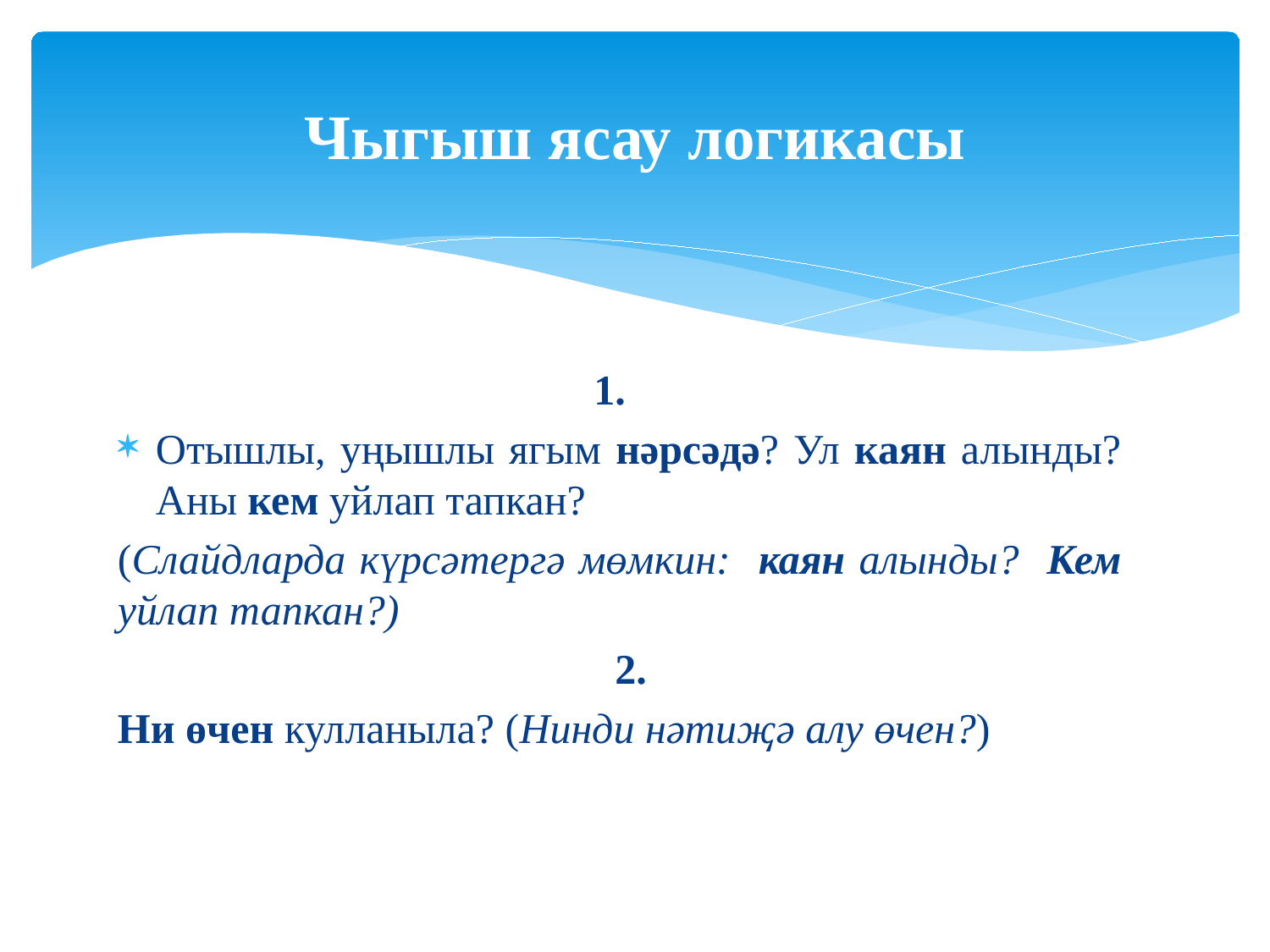

# Чыгыш ясау логикасы
                                             1.
Отышлы, уңышлы ягым нәрсәдә? Ул каян алынды? Аны кем уйлап тапкан?
(Слайдларда күрсәтергә мөмкин:  каян алынды?  Кем уйлап тапкан?)
                                               2.
Ни өчен кулланыла? (Нинди нәтиҗә алу өчен?)